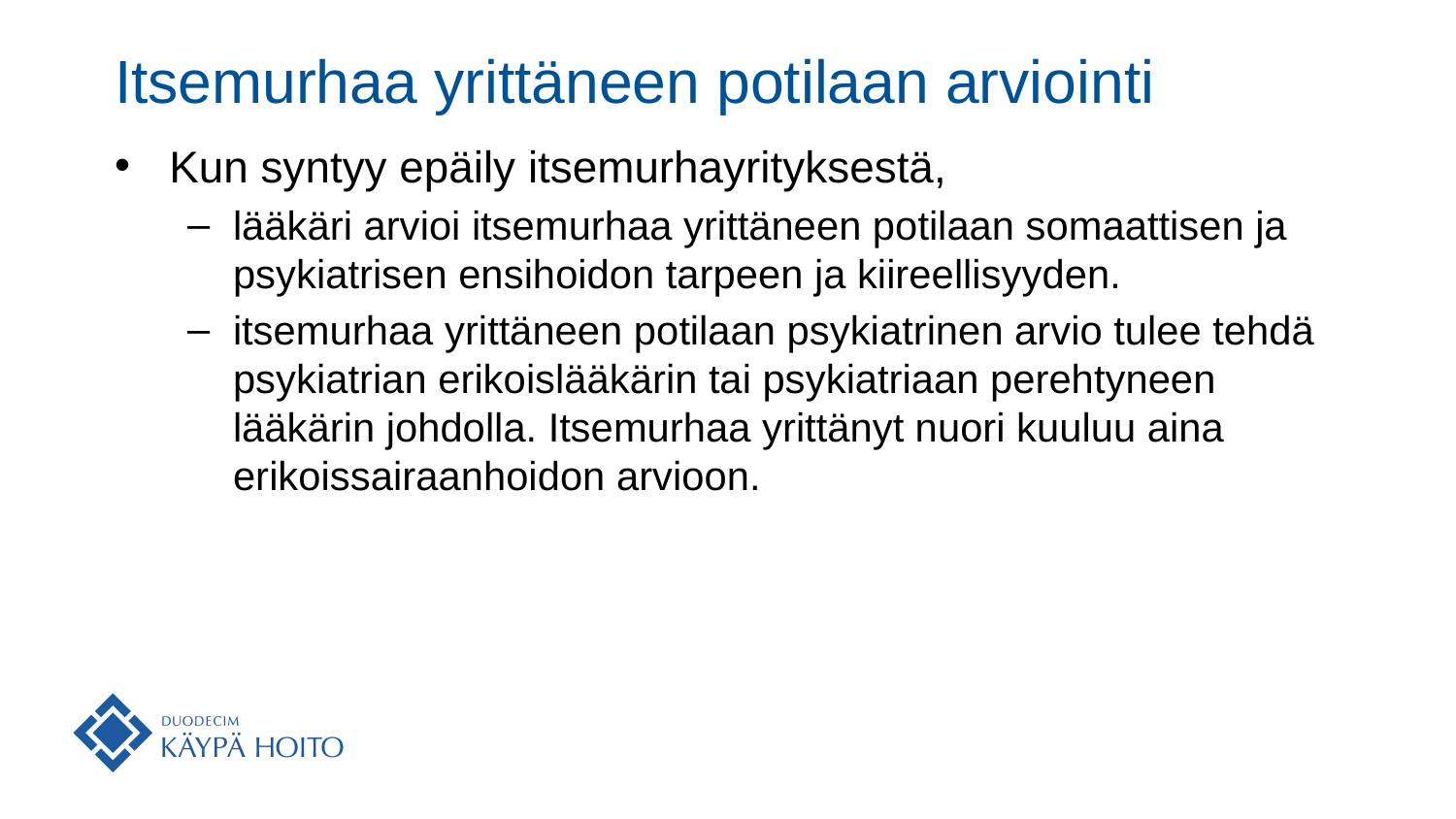

# Itsemurhaa yrittäneen potilaan arviointi
Kun syntyy epäily itsemurhayrityksestä,
lääkäri arvioi itsemurhaa yrittäneen potilaan somaattisen ja psykiatrisen ensihoidon tarpeen ja kiireellisyyden.
itsemurhaa yrittäneen potilaan psykiatrinen arvio tulee tehdä psykiatrian erikoislääkärin tai psykiatriaan perehtyneen lääkärin johdolla. Itsemurhaa yrittänyt nuori kuuluu aina erikoissairaanhoidon arvioon.